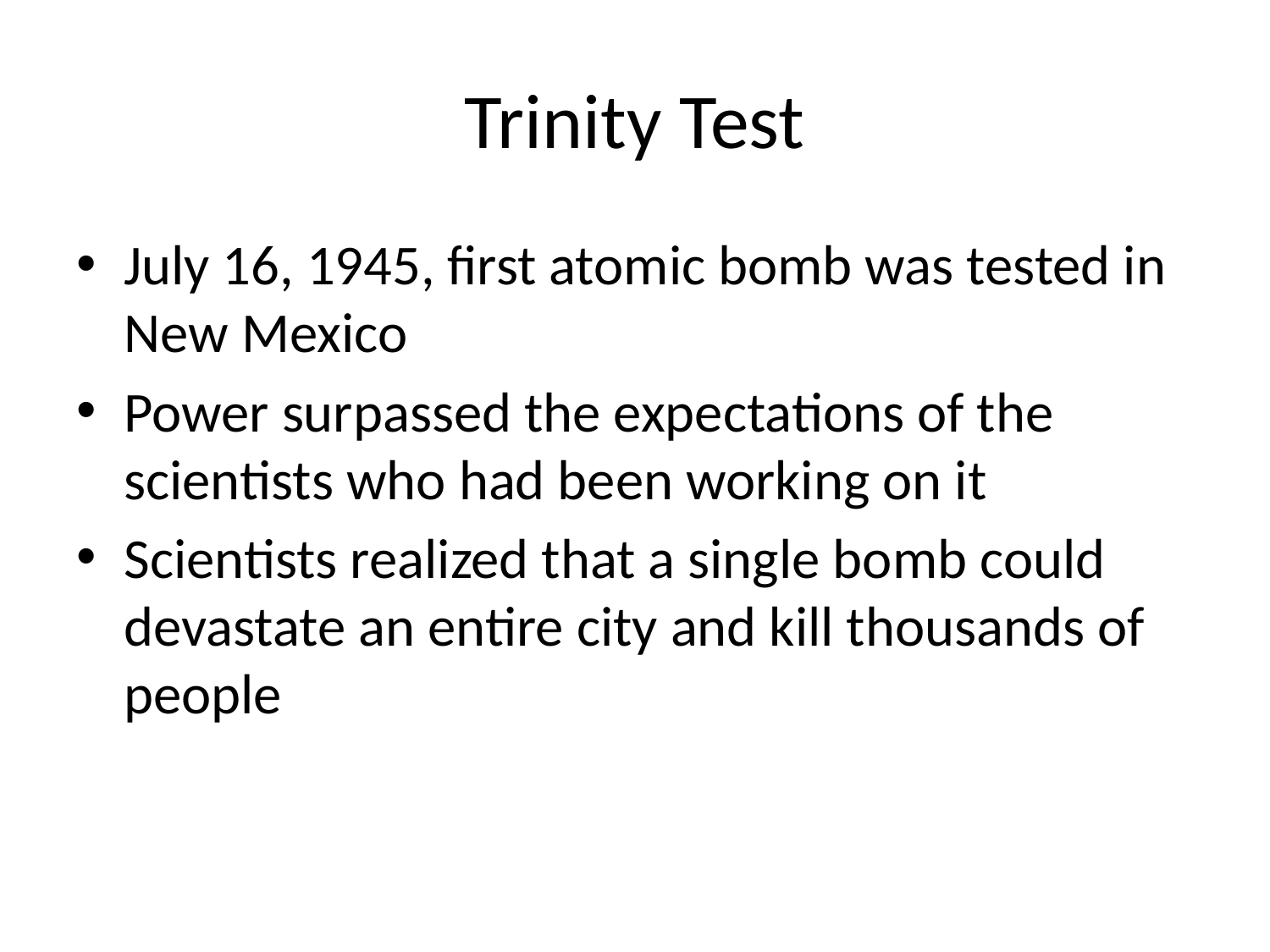

# Trinity Test
July 16, 1945, first atomic bomb was tested in New Mexico
Power surpassed the expectations of the scientists who had been working on it
Scientists realized that a single bomb could devastate an entire city and kill thousands of people